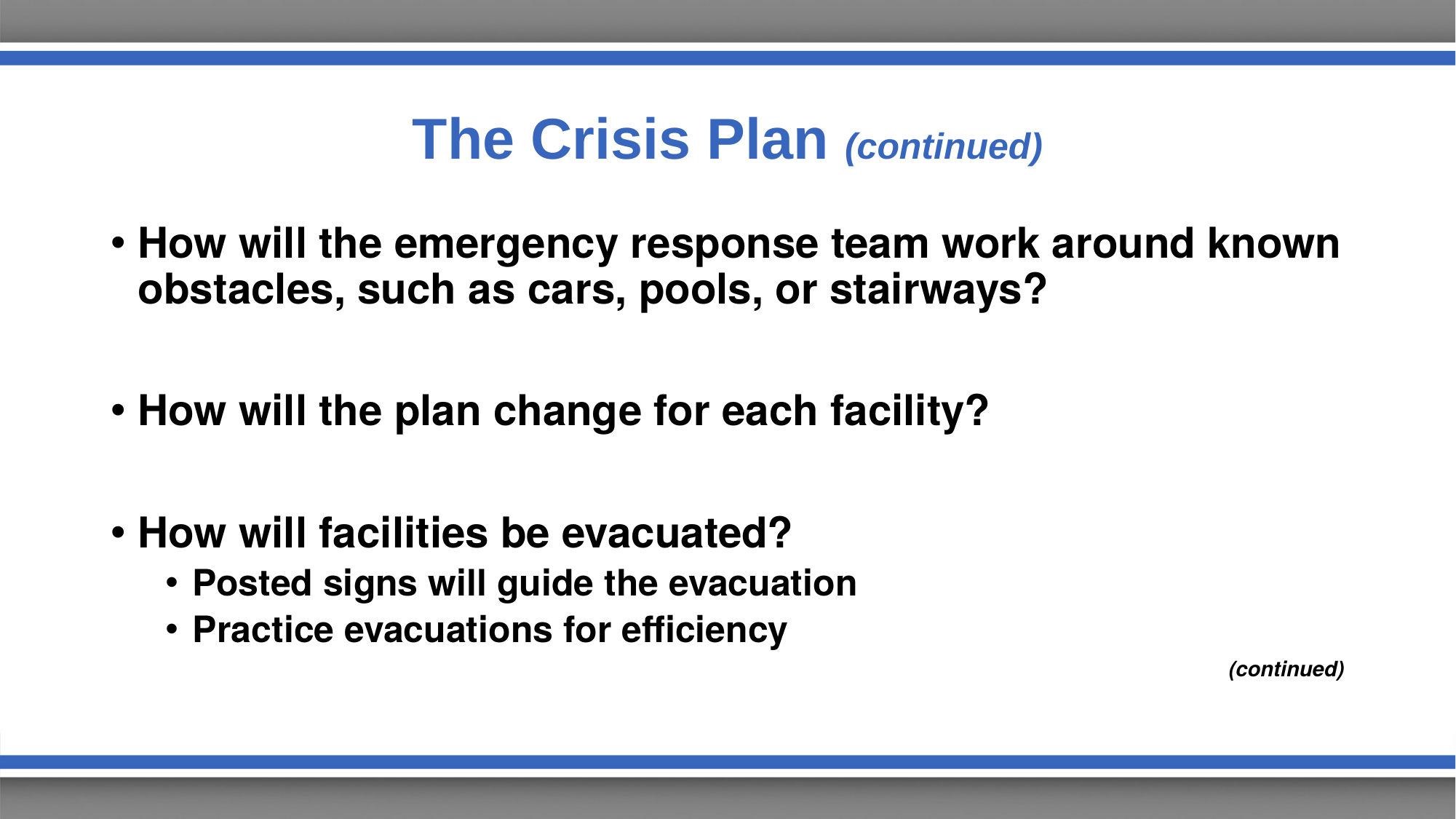

# The Crisis Plan (continued)
How will the emergency response team work around known obstacles, such as cars, pools, or stairways?

How will the plan change for each facility?

How will facilities be evacuated?
Posted signs will guide the evacuation
Practice evacuations for efficiency
(continued)